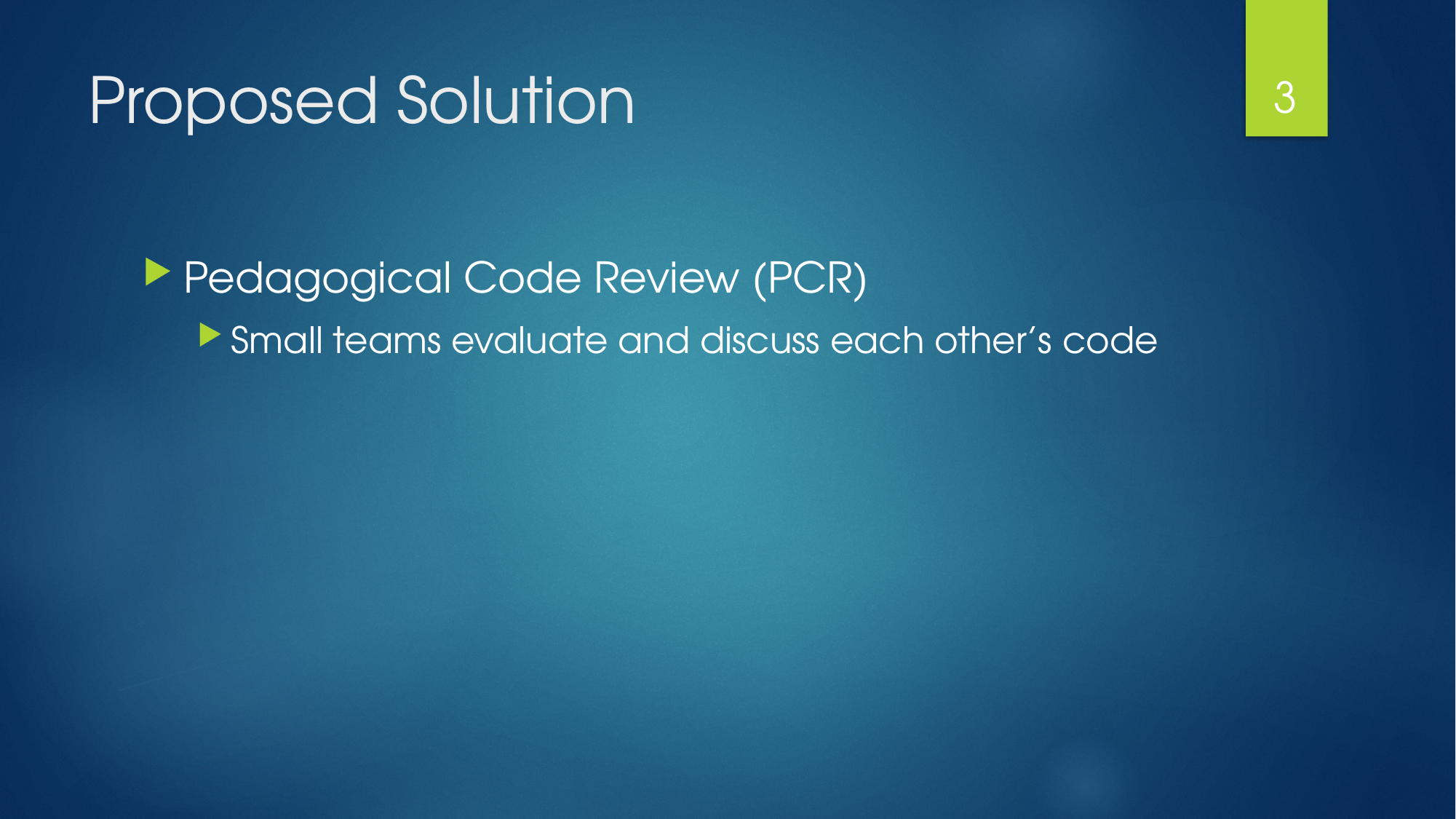

3
# Proposed Solution
Pedagogical Code Review (PCR)
Small teams evaluate and discuss each other’s code